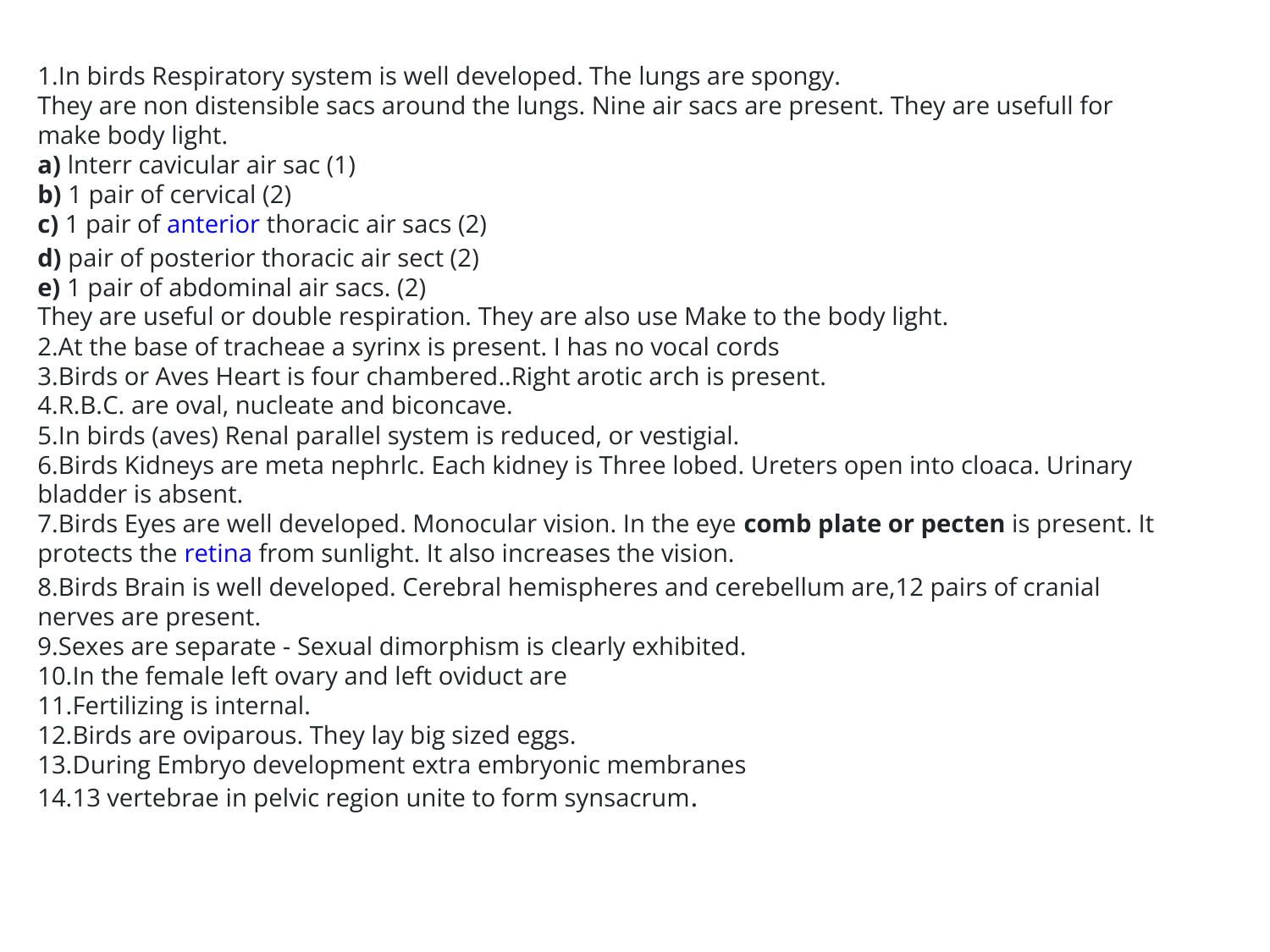

In birds Respiratory system is well developed. The lungs are spongy.
They are non distensible sacs around the lungs. Nine air sacs are present. They are usefull for make body light.
a) lnterr cavicular air sac (1)
b) 1 pair of cervical (2)
c) 1 pair of anterior thoracic air sacs (2)
d) pair of posterior thoracic air sect (2)
e) 1 pair of abdominal air sacs. (2)
They are useful or double respiration. They are also use Make to the body light.
At the base of tracheae a syrinx is present. I has no vocal cords
Birds or Aves Heart is four chambered..Right arotic arch is present.
R.B.C. are oval, nucleate and biconcave.
In birds (aves) Renal parallel system is reduced, or vestigial.
Birds Kidneys are meta nephrlc. Each kidney is Three lobed. Ureters open into cloaca. Urinary bladder is absent.
Birds Eyes are well developed. Monocular vision. In the eye comb plate or pecten is present. It protects the retina from sunlight. It also increases the vision.
Birds Brain is well developed. Cerebral hemispheres and cerebellum are,12 pairs of cranial nerves are present.
Sexes are separate - Sexual dimorphism is clearly exhibited.
In the female left ovary and left oviduct are
Fertilizing is internal.
Birds are oviparous. They lay big sized eggs.
During Embryo development extra embryonic membranes
13 vertebrae in pelvic region unite to form synsacrum.